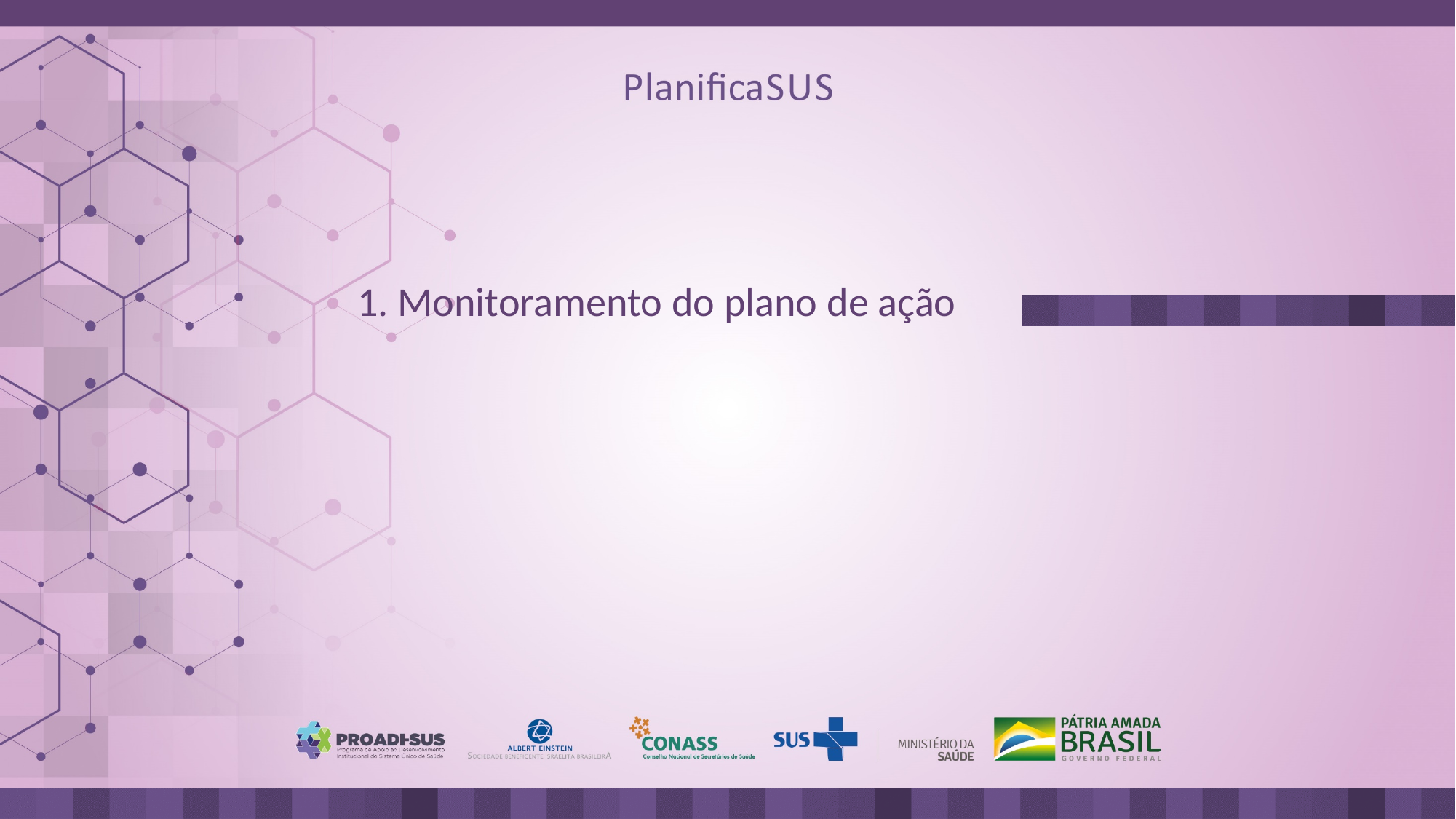

# 1. Monitoramento do plano de ação